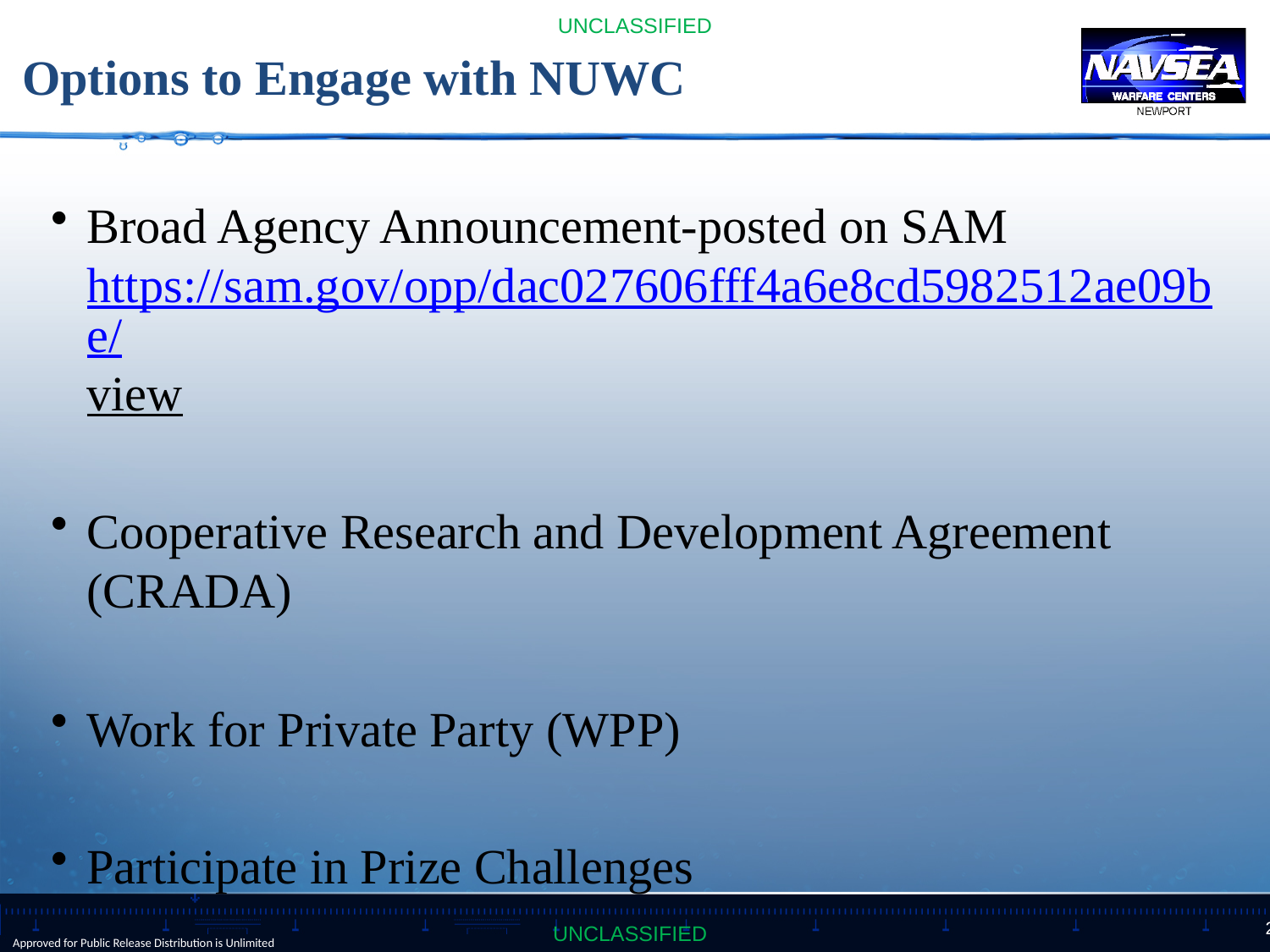

# Options to Engage with NUWC
Broad Agency Announcement-posted on SAM https://sam.gov/opp/dac027606fff4a6e8cd5982512ae09be/view

Cooperative Research and Development Agreement (CRADA)

Work for Private Party (WPP)

Participate in Prize Challenges

Approved for Public Release Distribution is Unlimited